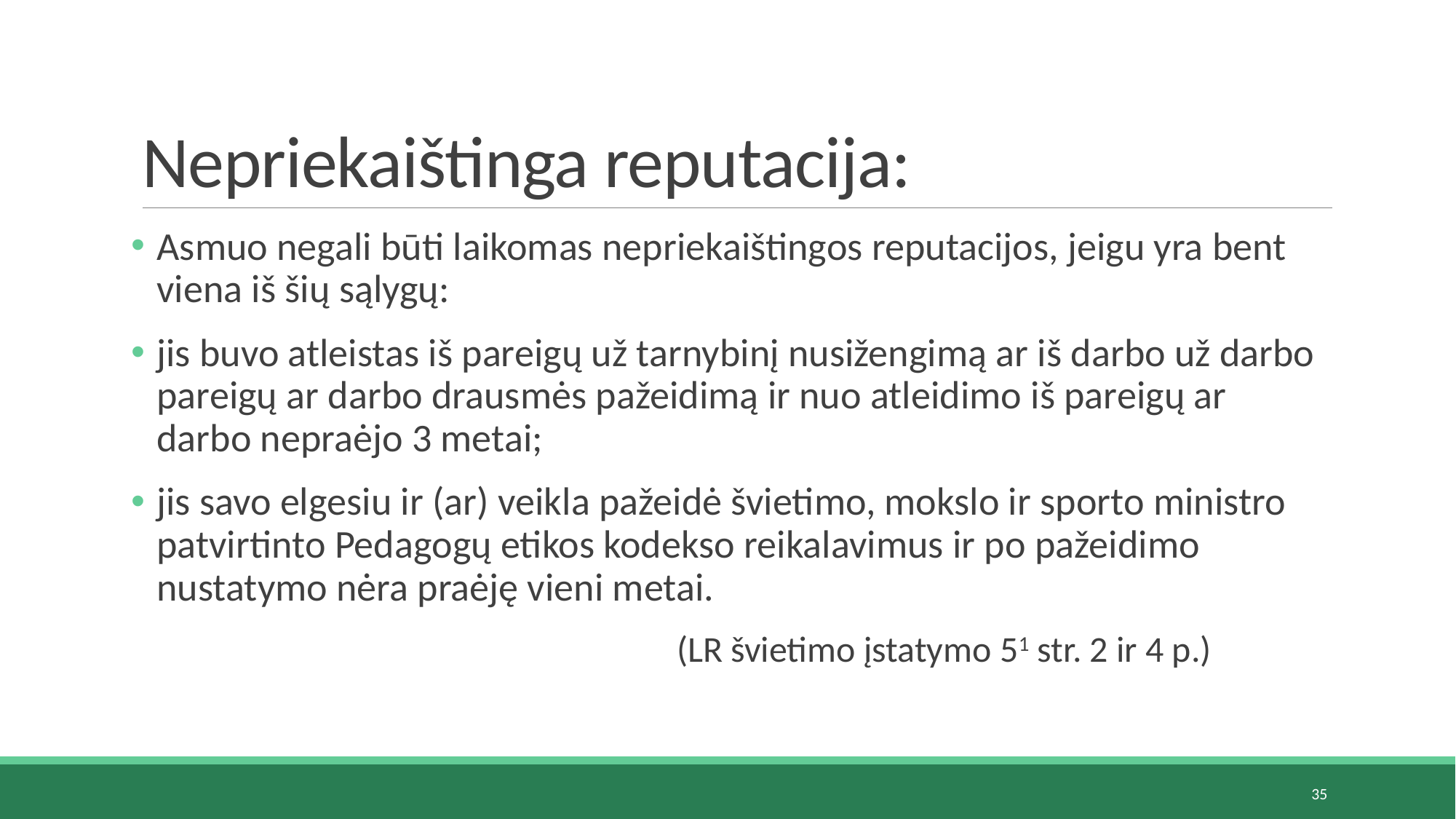

# Nepriekaištinga reputacija:
Asmuo negali būti laikomas nepriekaištingos reputacijos, jeigu yra bent viena iš šių sąlygų:
jis buvo atleistas iš pareigų už tarnybinį nusižengimą ar iš darbo už darbo pareigų ar darbo drausmės pažeidimą ir nuo atleidimo iš pareigų ar darbo nepraėjo 3 metai;
jis savo elgesiu ir (ar) veikla pažeidė švietimo, mokslo ir sporto ministro patvirtinto Pedagogų etikos kodekso reikalavimus ir po pažeidimo nustatymo nėra praėję vieni metai.
					(LR švietimo įstatymo 51 str. 2 ir 4 p.)

35